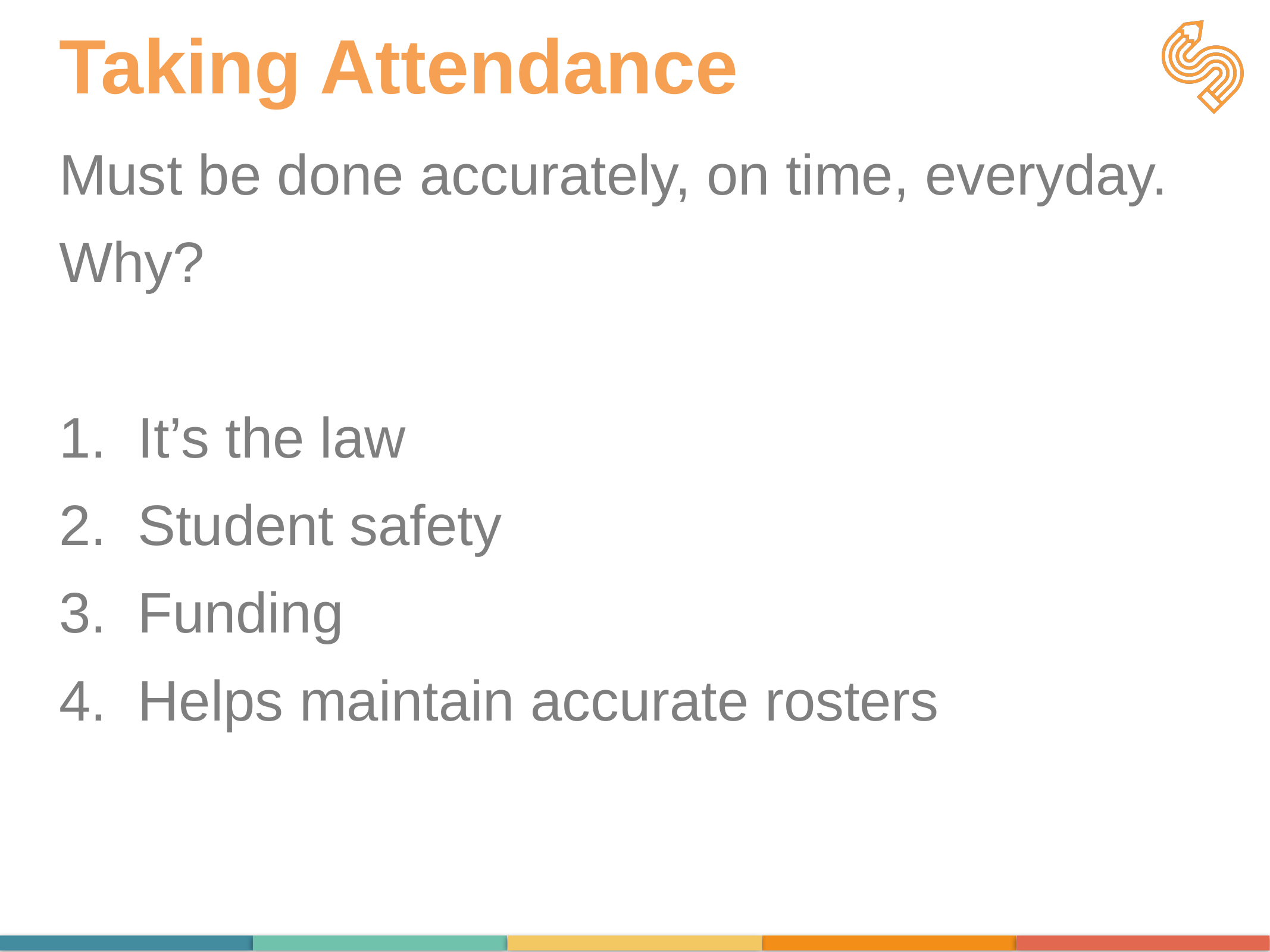

# Taking Attendance
Must be done accurately, on time, everyday.
Why?

1.  It’s the law
2.  Student safety
3.  Funding
4.  Helps maintain accurate rosters